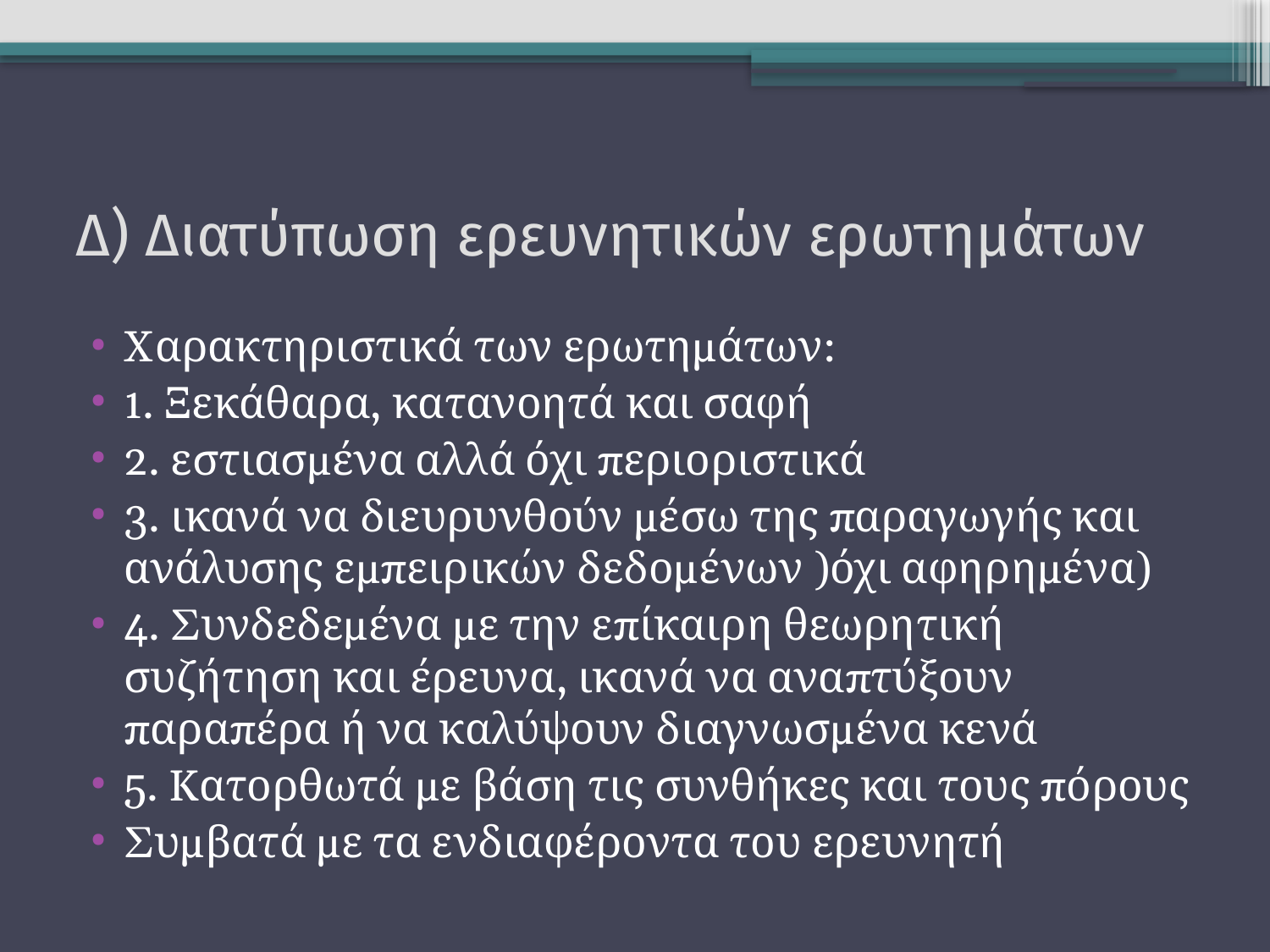

# Δ) Διατύπωση ερευνητικών ερωτημάτων
Χαρακτηριστικά των ερωτημάτων:
1. Ξεκάθαρα, κατανοητά και σαφή
2. εστιασμένα αλλά όχι περιοριστικά
3. ικανά να διευρυνθούν μέσω της παραγωγής και ανάλυσης εμπειρικών δεδομένων )όχι αφηρημένα)
4. Συνδεδεμένα με την επίκαιρη θεωρητική συζήτηση και έρευνα, ικανά να αναπτύξουν παραπέρα ή να καλύψουν διαγνωσμένα κενά
5. Κατορθωτά με βάση τις συνθήκες και τους πόρους
Συμβατά με τα ενδιαφέροντα του ερευνητή